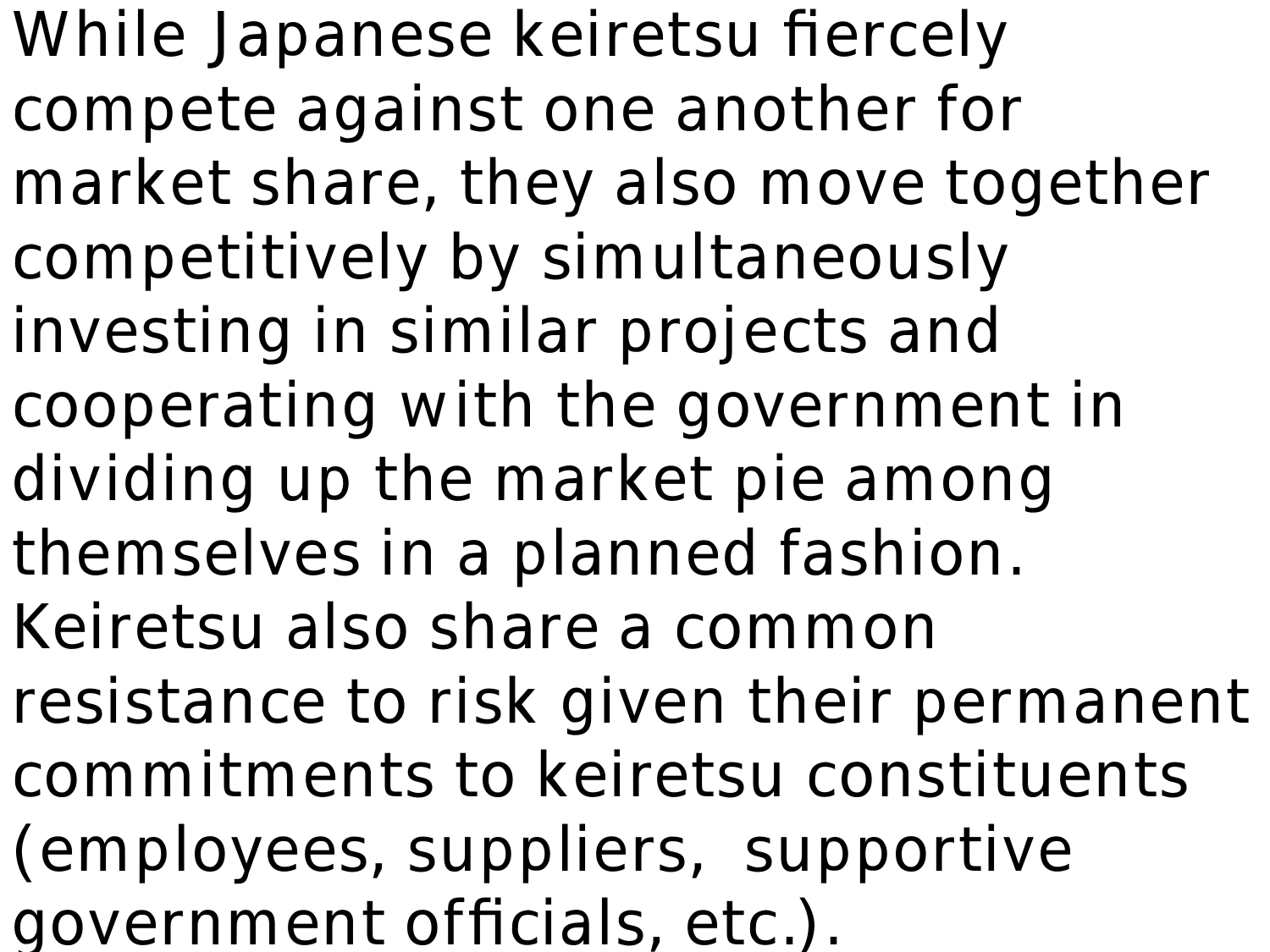

# While Japanese keiretsu fiercely compete against one another for market share, they also move together competitively by simultaneously investing in similar projects and cooperating with the government in dividing up the market pie among themselves in a planned fashion. Keiretsu also share a common resistance to risk given their permanent commitments to keiretsu constituents (employees, suppliers,  supportive government officials, etc.).